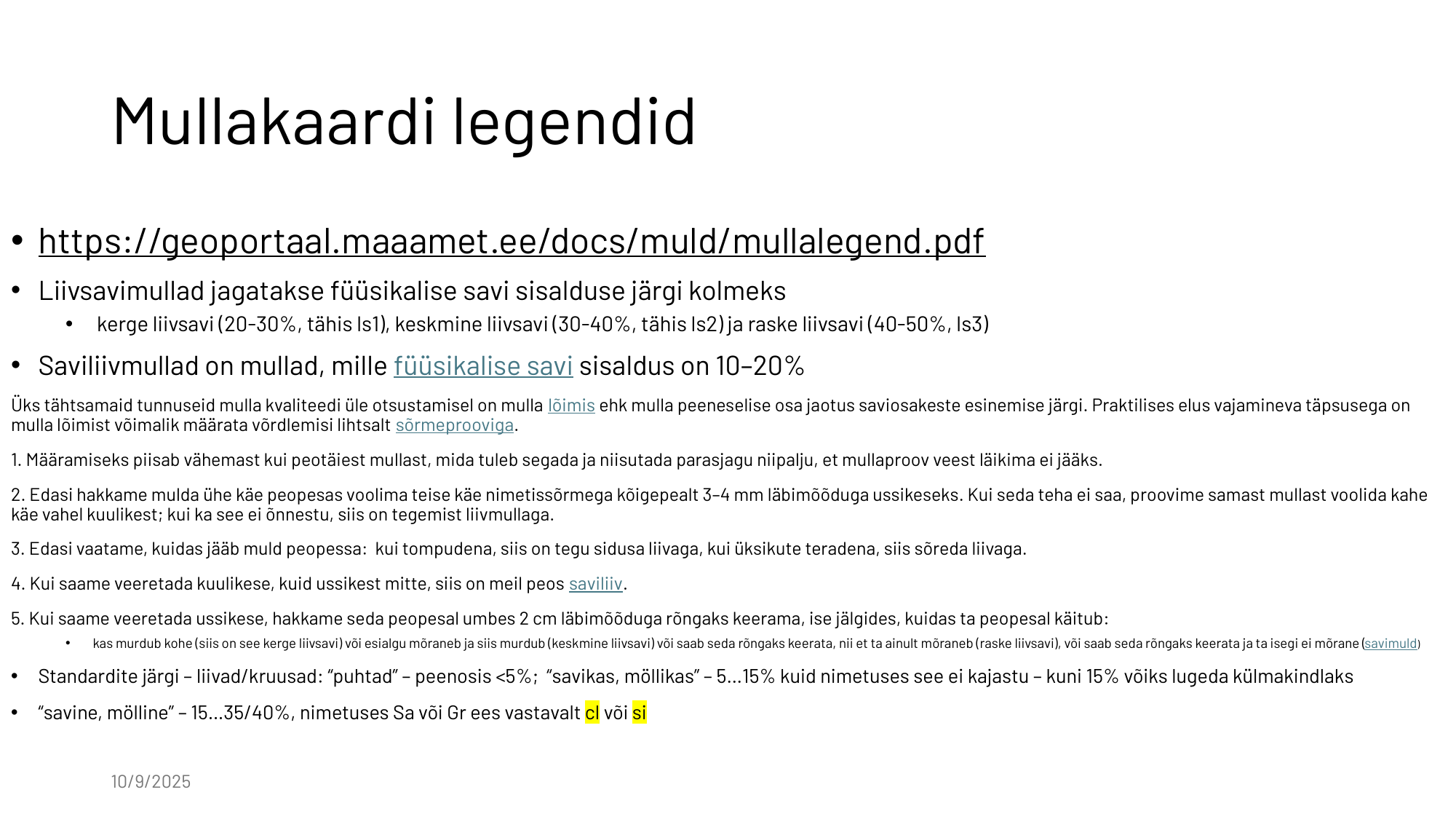

# Mullakaardi legendid
https://geoportaal.maaamet.ee/docs/muld/mullalegend.pdf
Liivsavimullad jagatakse füüsikalise savi sisalduse järgi kolmeks
 kerge liivsavi (20-30%, tähis ls1), keskmine liivsavi (30-40%, tähis ls2) ja raske liivsavi (40-50%, ls3)
Saviliivmullad on mullad, mille füüsikalise savi sisaldus on 10–20%
Üks tähtsamaid tunnuseid mulla kvaliteedi üle otsustamisel on mulla lõimis ehk mulla peeneselise osa jaotus saviosakeste esinemise järgi. Praktilises elus vajamineva täpsusega on mulla lõimist võimalik määrata võrdlemisi lihtsalt sõrmeprooviga.
1. Määramiseks piisab vähemast kui peotäiest mullast, mida tuleb segada ja niisutada parasjagu niipalju, et mullaproov veest läikima ei jääks.
2. Edasi hakkame mulda ühe käe peopesas voolima teise käe nimetissõrmega kõigepealt 3–4 mm läbimõõduga ussikeseks. Kui seda teha ei saa, proovime samast mullast voolida kahe käe vahel kuulikest; kui ka see ei õnnestu, siis on tegemist liivmullaga.
3. Edasi vaatame, kuidas jääb muld peopessa:  kui tompudena, siis on tegu sidusa liivaga, kui üksikute teradena, siis sõreda liivaga.
4. Kui saame veeretada kuulikese, kuid ussikest mitte, siis on meil peos saviliiv.
5. Kui saame veeretada ussikese, hakkame seda peopesal umbes 2 cm läbimõõduga rõngaks keerama, ise jälgides, kuidas ta peopesal käitub:
kas murdub kohe (siis on see kerge liivsavi) või esialgu mõraneb ja siis murdub (keskmine liivsavi) või saab seda rõngaks keerata, nii et ta ainult mõraneb (raske liivsavi), või saab seda rõngaks keerata ja ta isegi ei mõrane (savimuld)
Standardite järgi – liivad/kruusad: “puhtad” – peenosis <5%;  “savikas, möllikas” – 5…15% kuid nimetuses see ei kajastu – kuni 15% võiks lugeda külmakindlaks
“savine, mölline” – 15…35/40%, nimetuses Sa või Gr ees vastavalt cl või si
10/9/2025